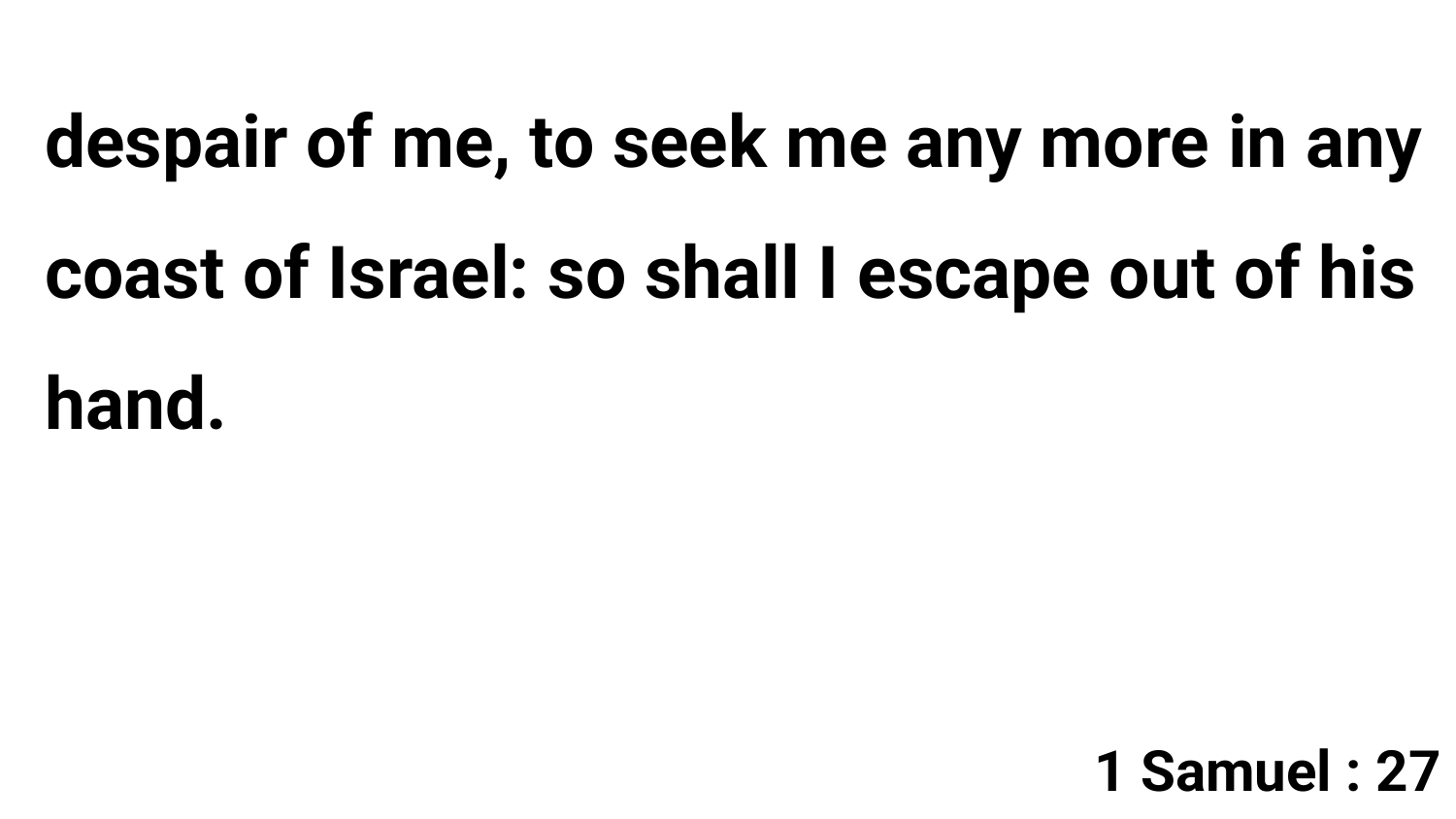

despair of me, to seek me any more in any coast of Israel: so shall I escape out of his hand.
1 Samuel : 27